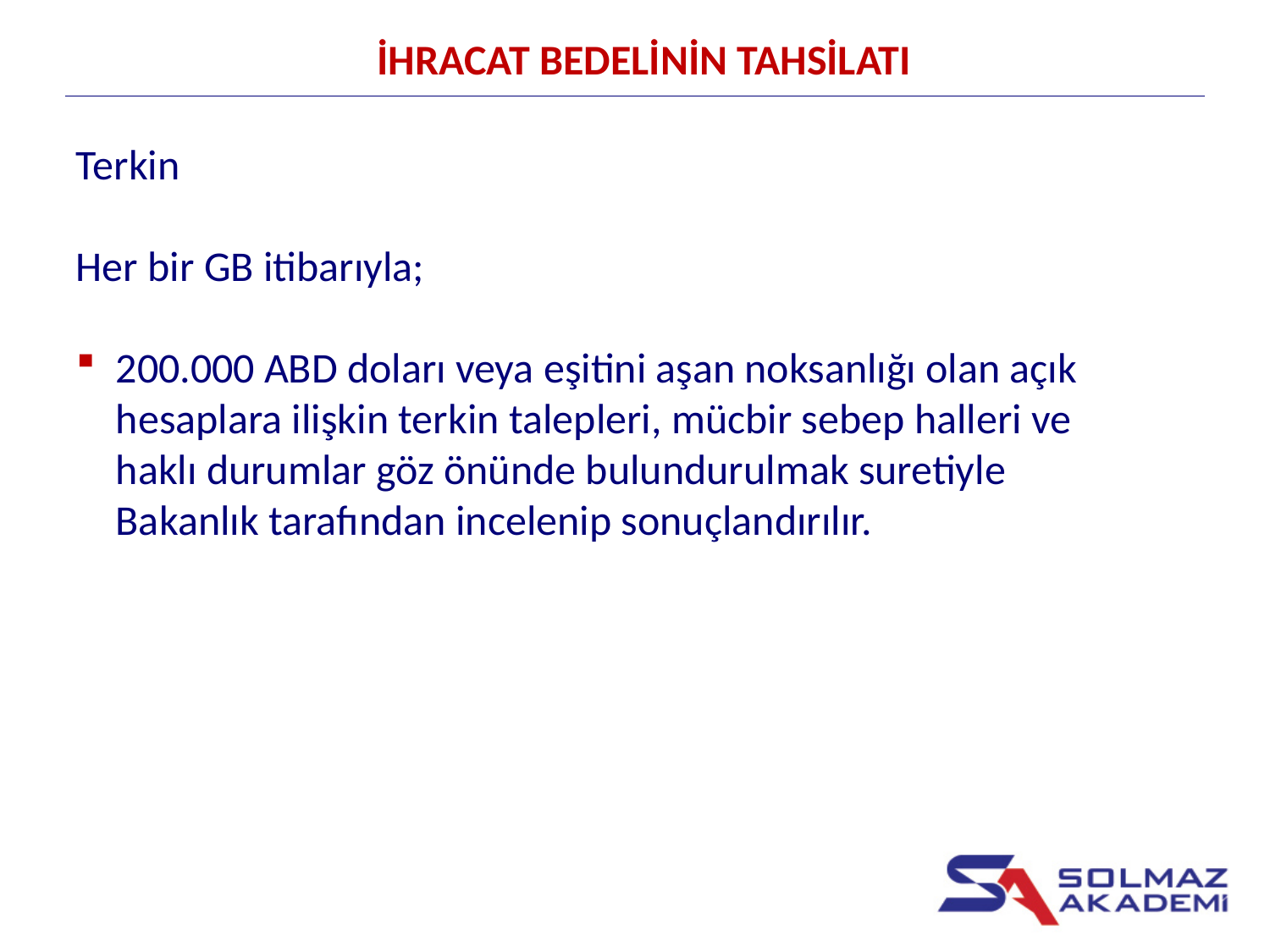

İHRACAT BEDELİNİN TAHSİLATI
Terkin

Her bir GB itibarıyla;

200.000 ABD doları veya eşitini aşan noksanlığı olan açık hesaplara ilişkin terkin talepleri, mücbir sebep halleri ve haklı durumlar göz önünde bulundurulmak suretiyle Bakanlık tarafından incelenip sonuçlandırılır.